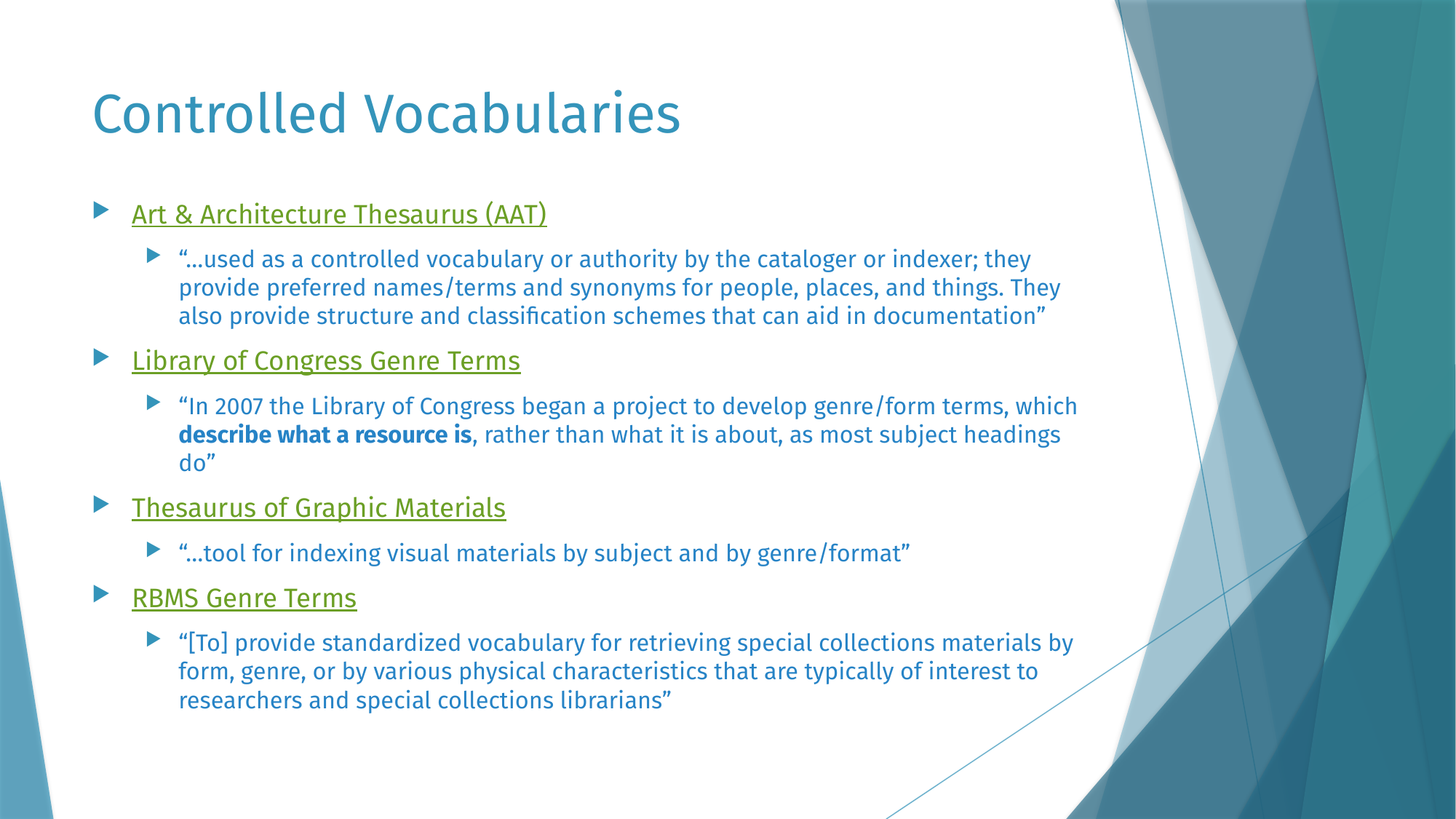

# Controlled Vocabularies
Art & Architecture Thesaurus (AAT)
“…used as a controlled vocabulary or authority by the cataloger or indexer; they provide preferred names/terms and synonyms for people, places, and things. They also provide structure and classification schemes that can aid in documentation”
Library of Congress Genre Terms
“In 2007 the Library of Congress began a project to develop genre/form terms, which describe what a resource is, rather than what it is about, as most subject headings do”
Thesaurus of Graphic Materials
“…tool for indexing visual materials by subject and by genre/format”
RBMS Genre Terms
“[To] provide standardized vocabulary for retrieving special collections materials by form, genre, or by various physical characteristics that are typically of interest to researchers and special collections librarians”